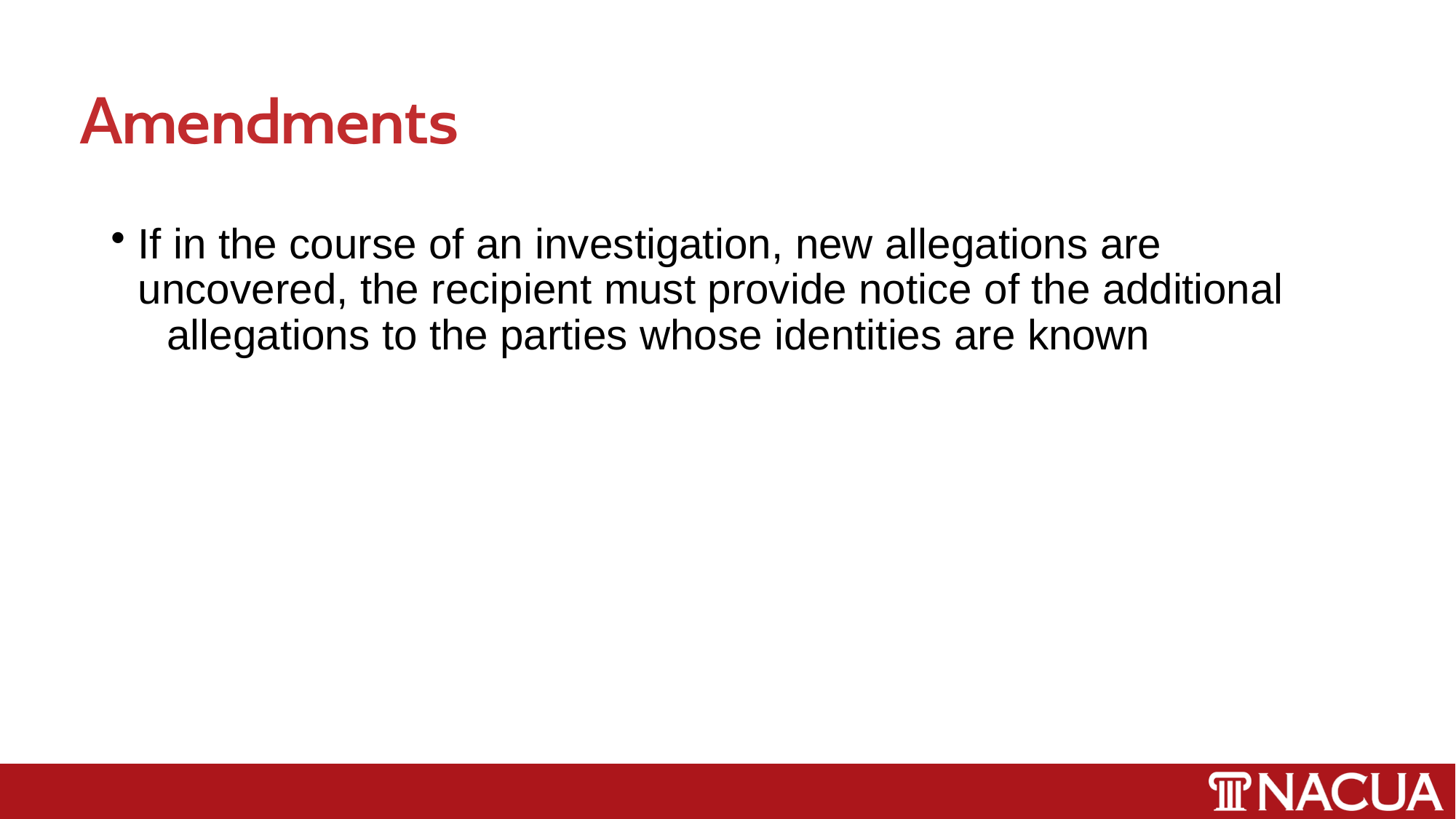

# Amendments
If in the course of an investigation, new allegations are 	uncovered, the recipient must provide notice of the additional 	allegations to the parties whose identities are known